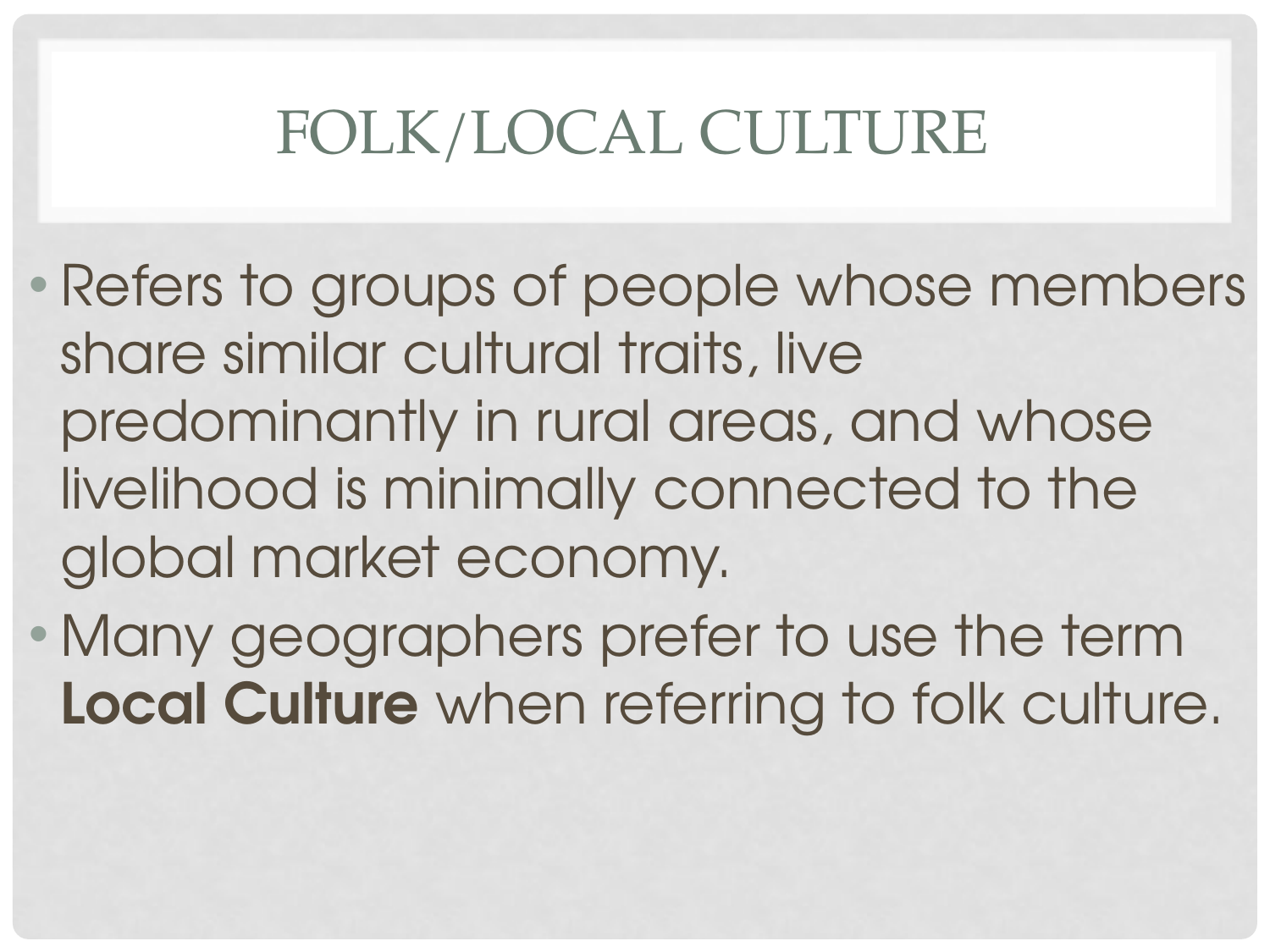

# Folk/Local Culture
Refers to groups of people whose members share similar cultural traits, live predominantly in rural areas, and whose livelihood is minimally connected to the global market economy.
Many geographers prefer to use the term Local Culture when referring to folk culture.